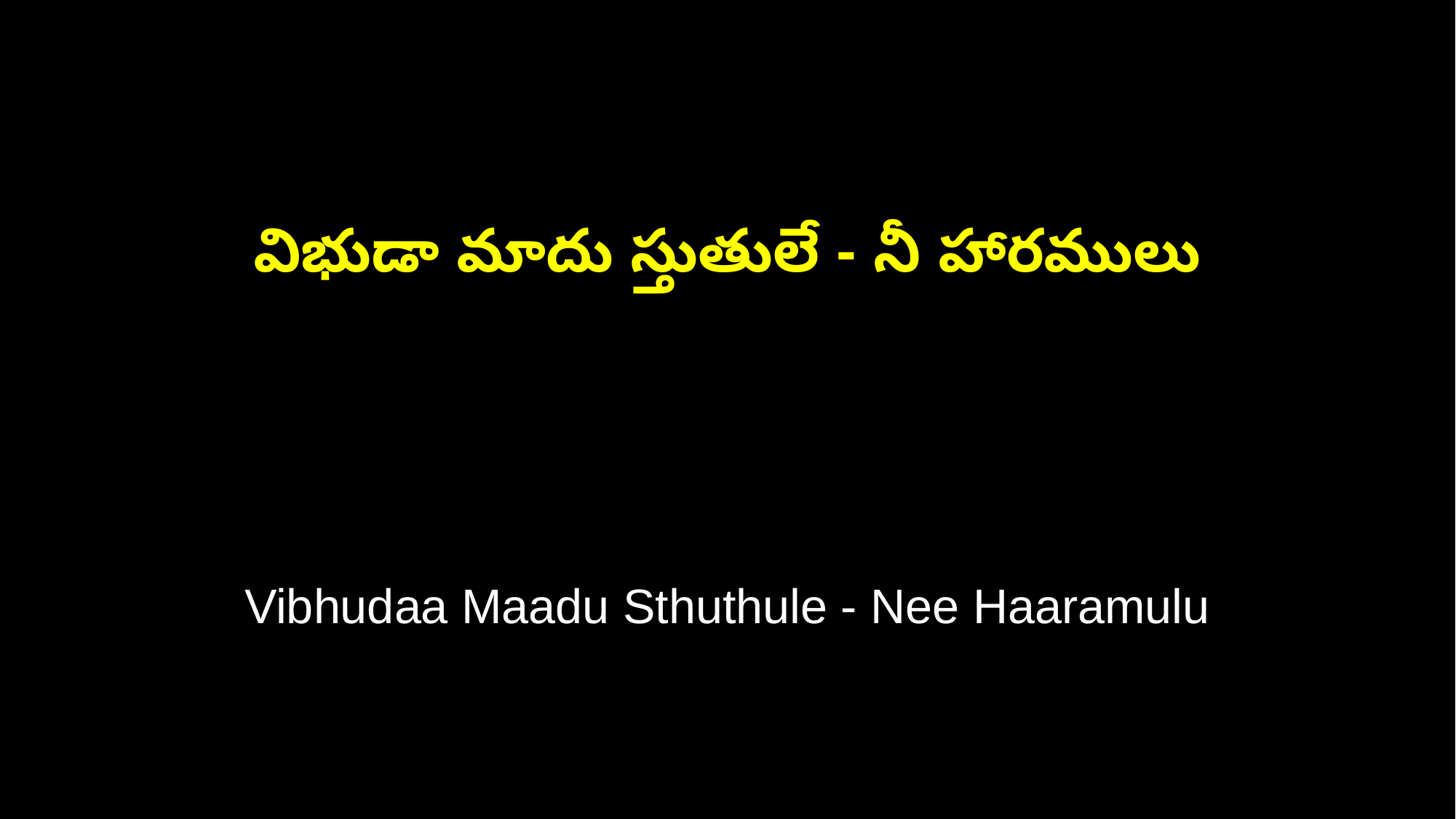

విభుడా మాదు స్తుతులే - నీ హారములు
Vibhudaa Maadu Sthuthule - Nee Haaramulu